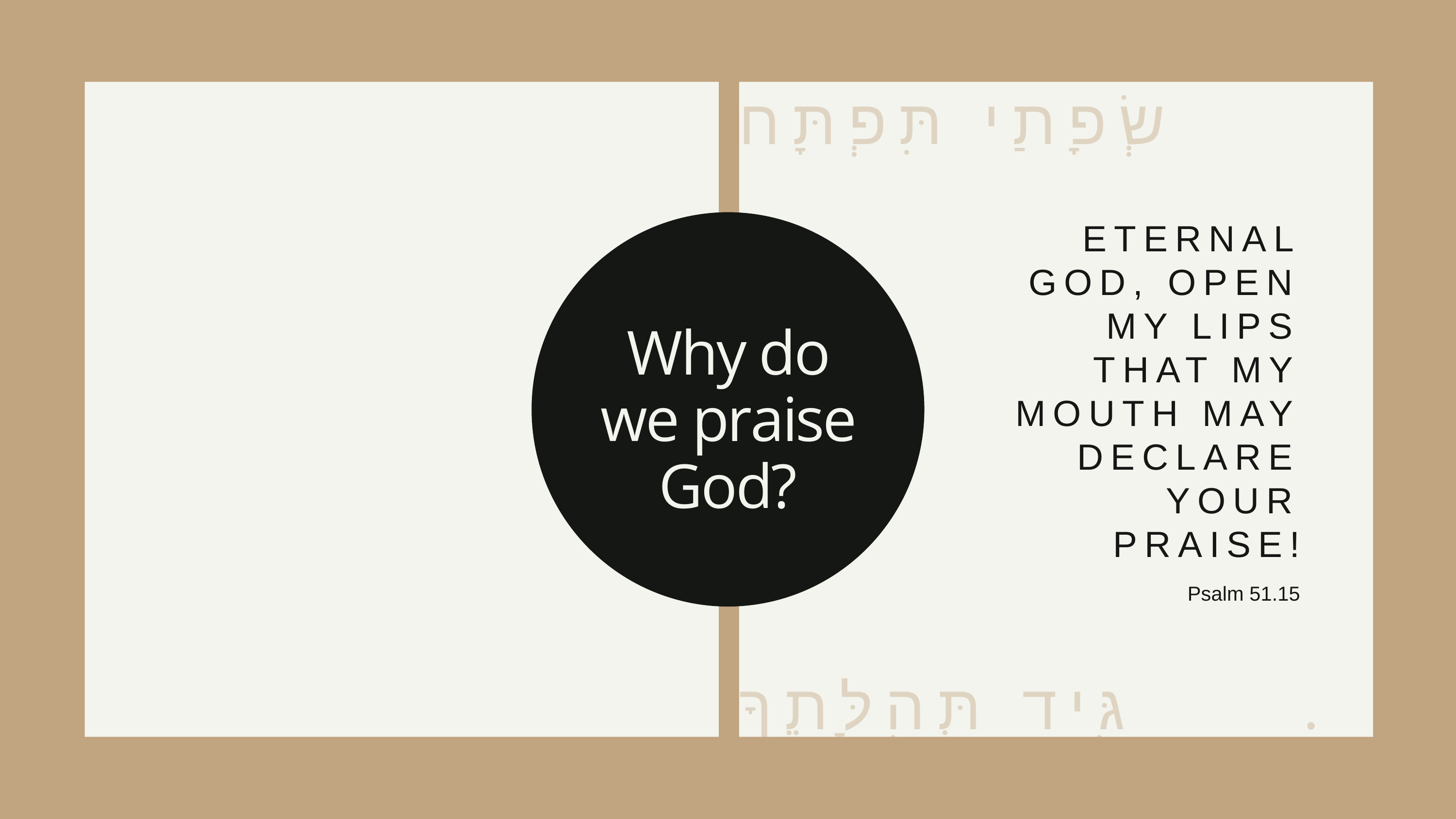

אֲדֹנָי שְׂפָתַי תִּפְתָּח

ETERNAL GOD, OPEN MY LIPS THAT MY MOUTH MAY DECLARE YOUR PRAISE!
Psalm 51.15
Why do we praise God?
וּפִי יַגִּיד תְּהִלָּתֶךָ.